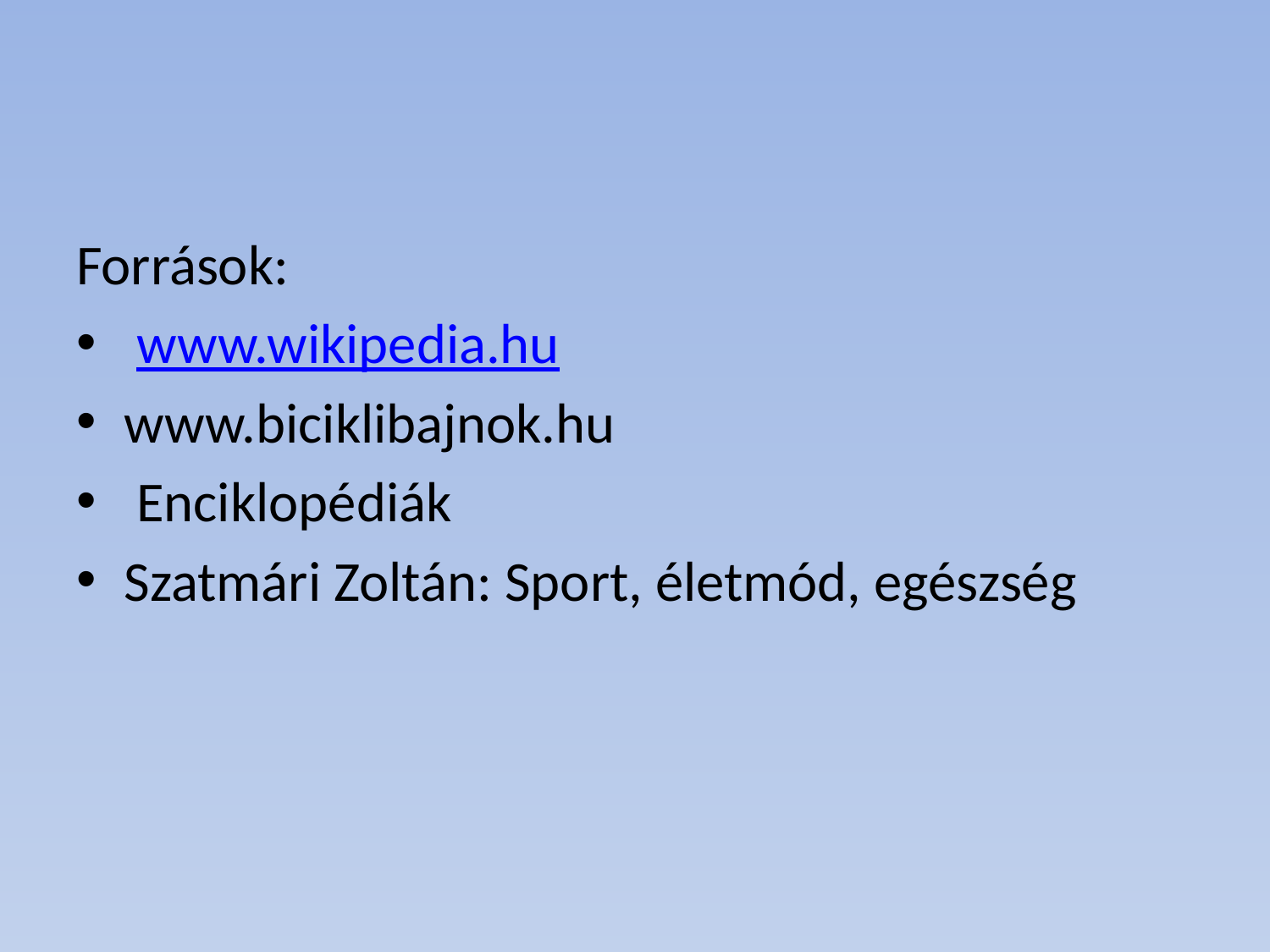

#
Források:
 www.wikipedia.hu
www.biciklibajnok.hu
 Enciklopédiák
Szatmári Zoltán: Sport, életmód, egészség